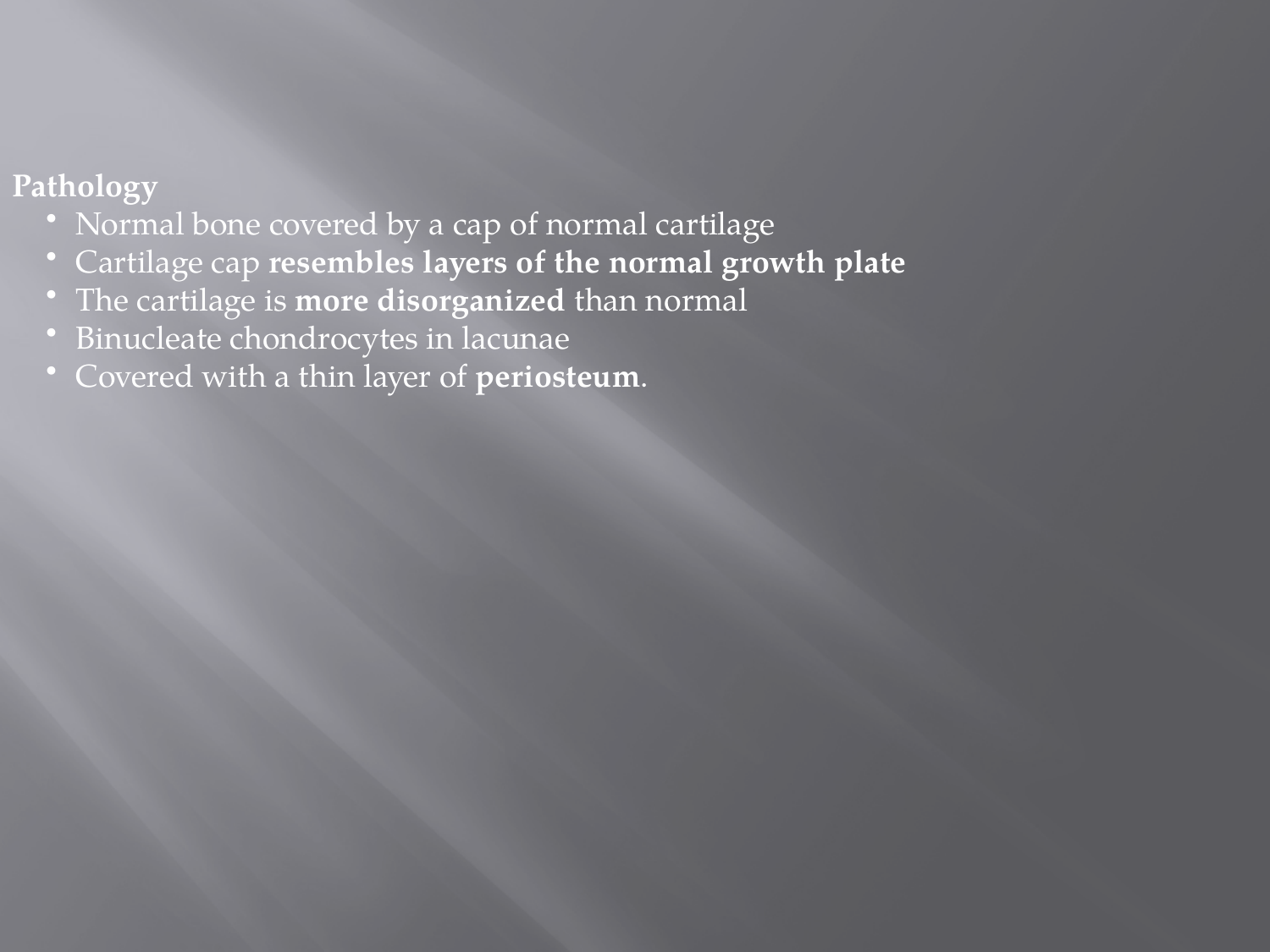

Pathology
Normal bone covered by a cap of normal cartilage
Cartilage cap resembles layers of the normal growth plate
The cartilage is more disorganized than normal
Binucleate chondrocytes in lacunae
Covered with a thin layer of periosteum.